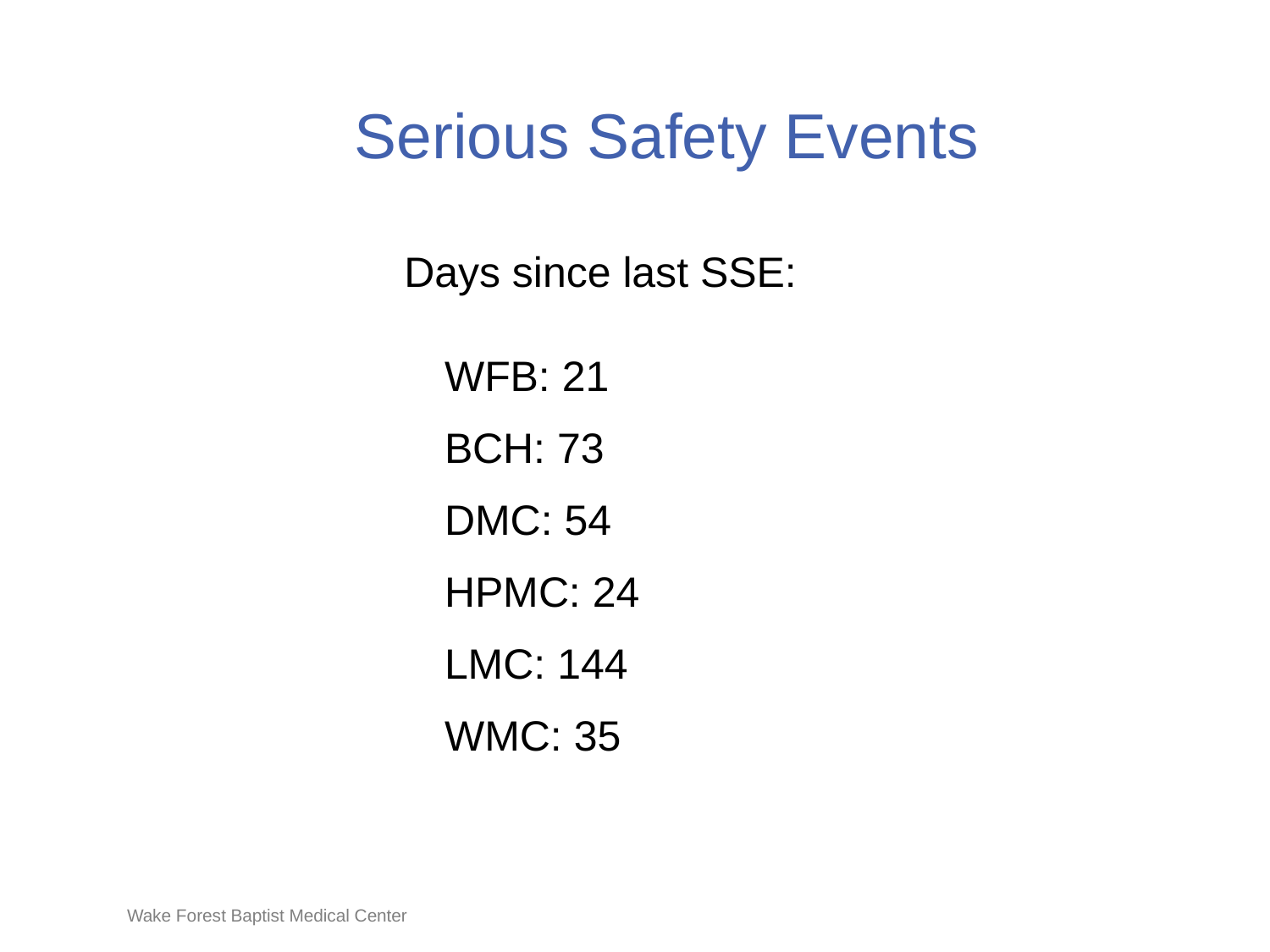

# Serious Safety Events
Days since last SSE:
WFB: 21
BCH: 73
DMC: 54
HPMC: 24
LMC: 144
WMC: 35